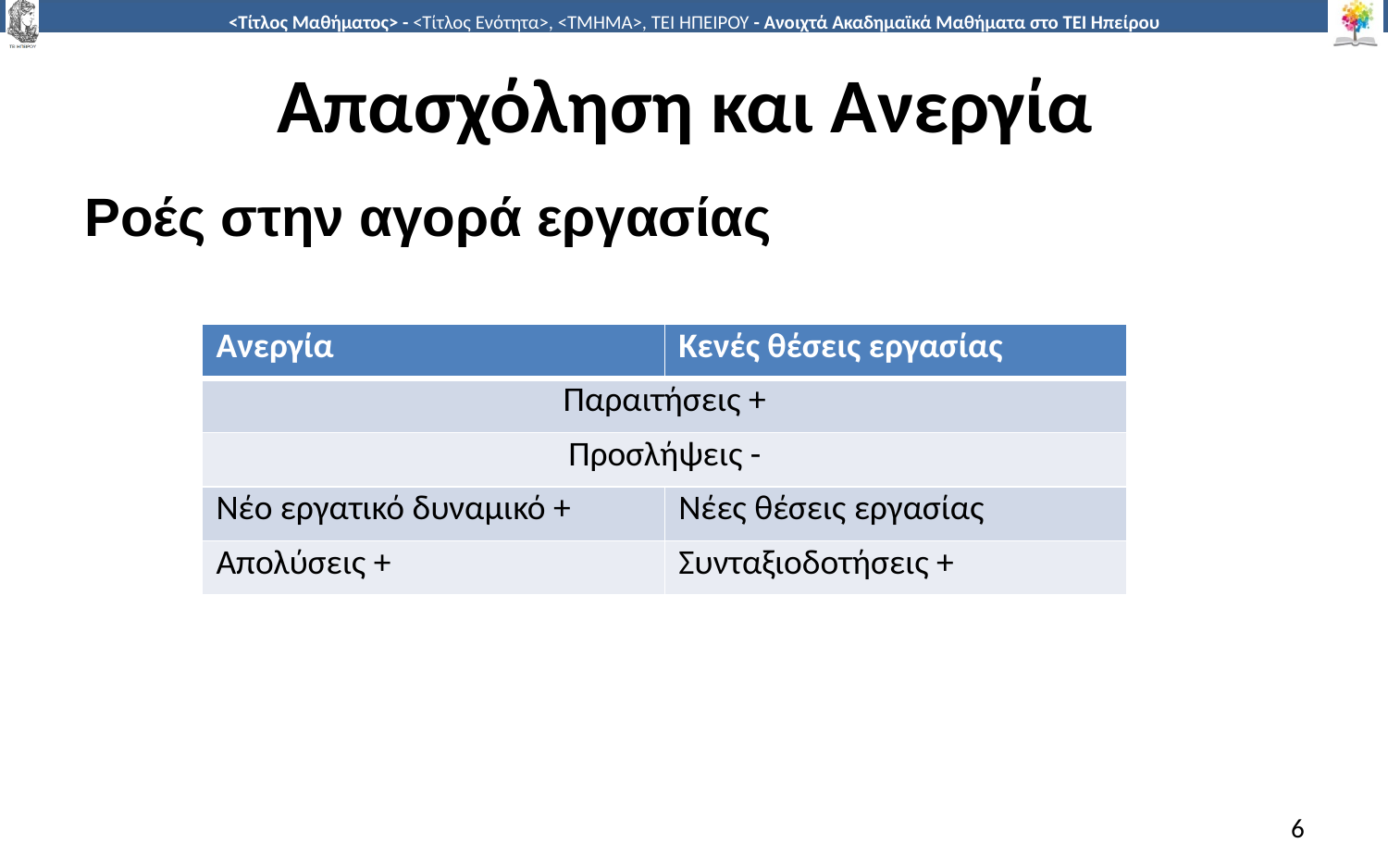

# Απασχόληση και Ανεργία
Ροές στην αγορά εργασίας

| Ανεργία | Κενές θέσεις εργασίας |
| --- | --- |
| Παραιτήσεις + |  |
| Προσλήψεις - |  |
| Νέο εργατικό δυναμικό + | Νέες θέσεις εργασίας |
| Απολύσεις + | Συνταξιοδοτήσεις + |
6